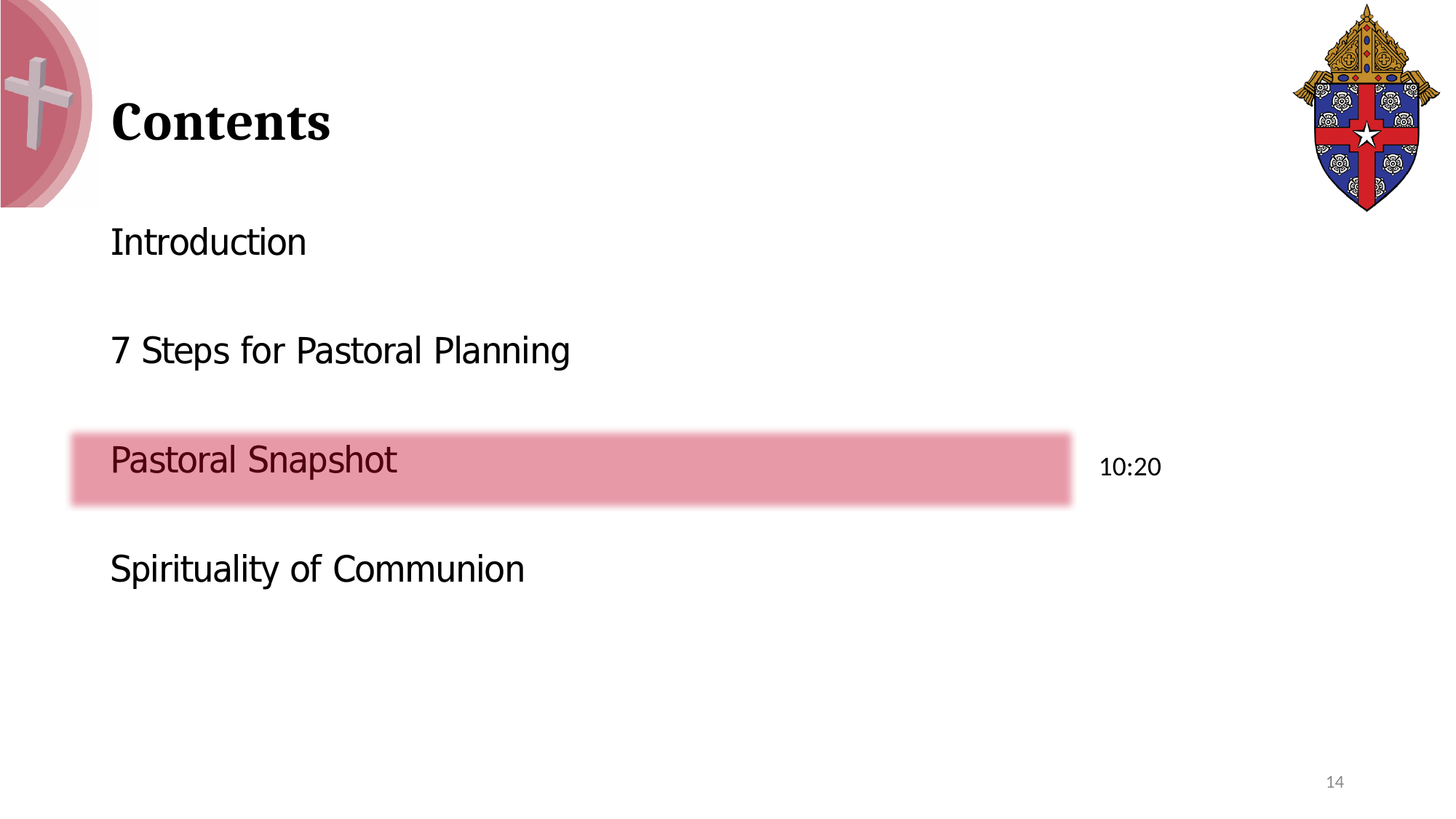

# Contents
Introduction

7 Steps for Pastoral Planning

Pastoral Snapshot

Spirituality of Communion

10:20

14